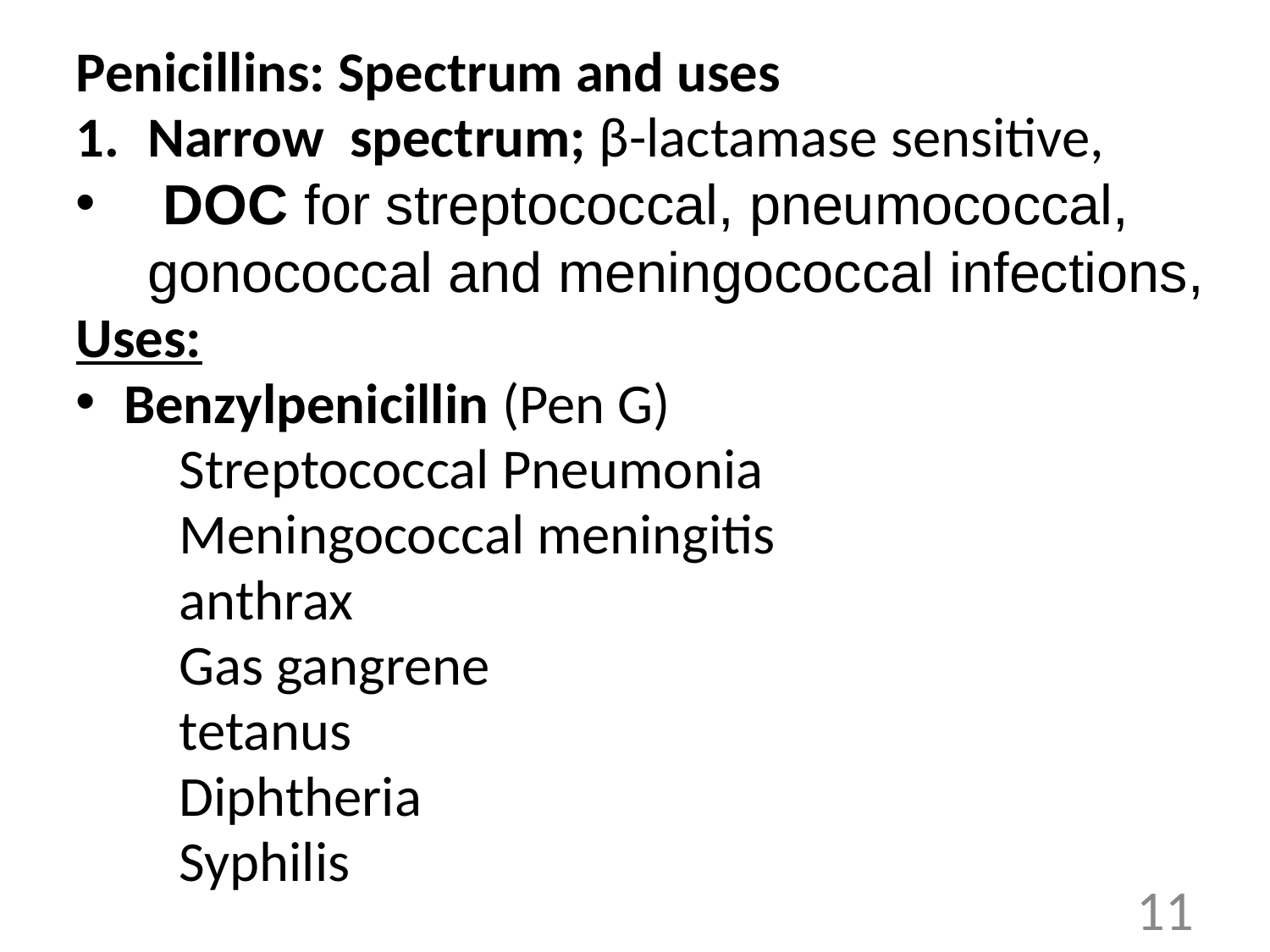

Penicillins: Spectrum and uses
Narrow  spectrum; β-lactamase sensitive,
 DOC for streptococcal, pneumococcal, gonococcal and meningococcal infections,
Uses:
Benzylpenicillin (Pen G)
	Streptococcal Pneumonia
	Meningococcal meningitis
	anthrax
	Gas gangrene
	tetanus
	Diphtheria
	Syphilis

11